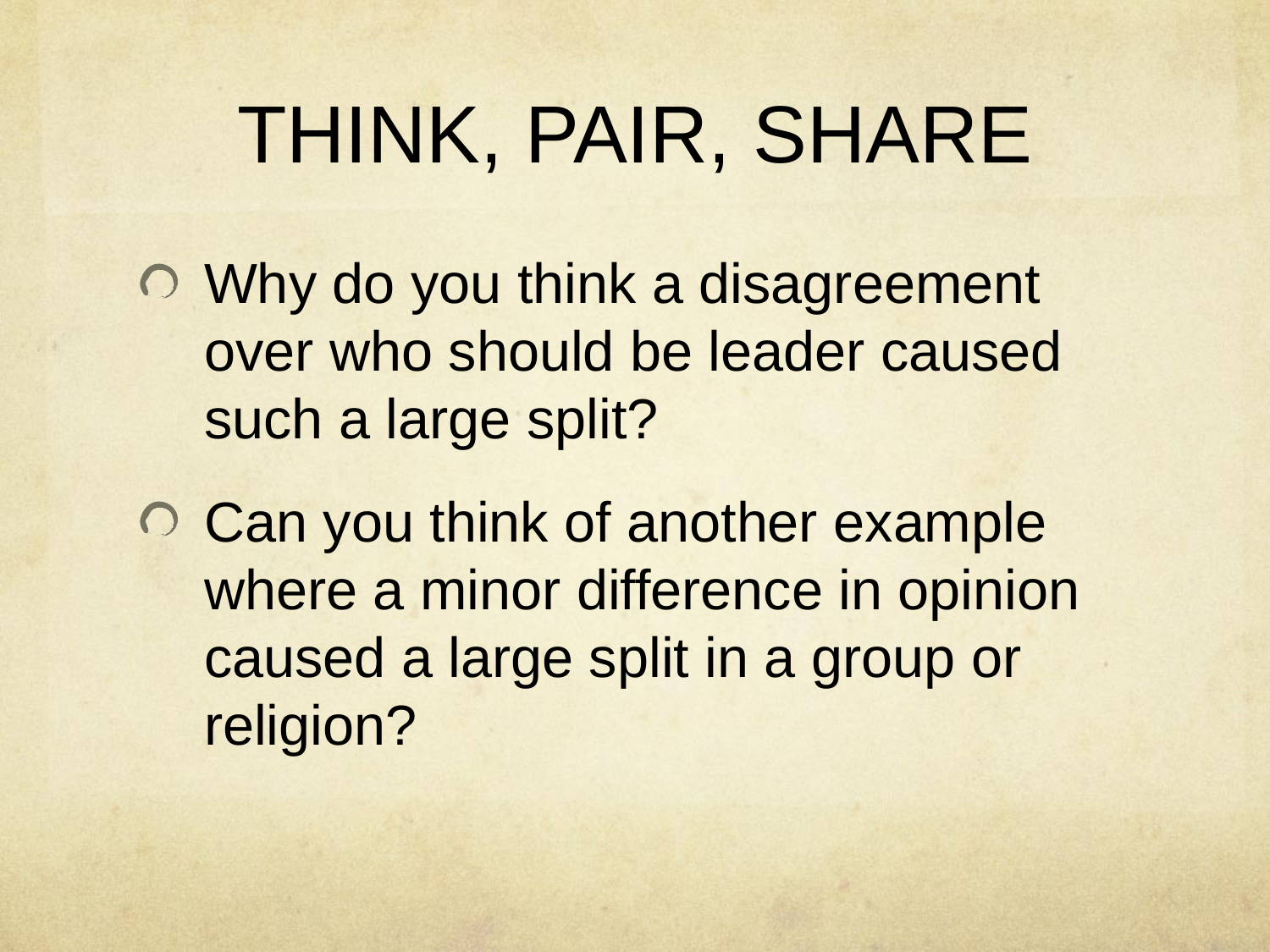

# THINK, PAIR, SHARE
Why do you think a disagreement over who should be leader caused such a large split?
Can you think of another example where a minor difference in opinion caused a large split in a group or religion?